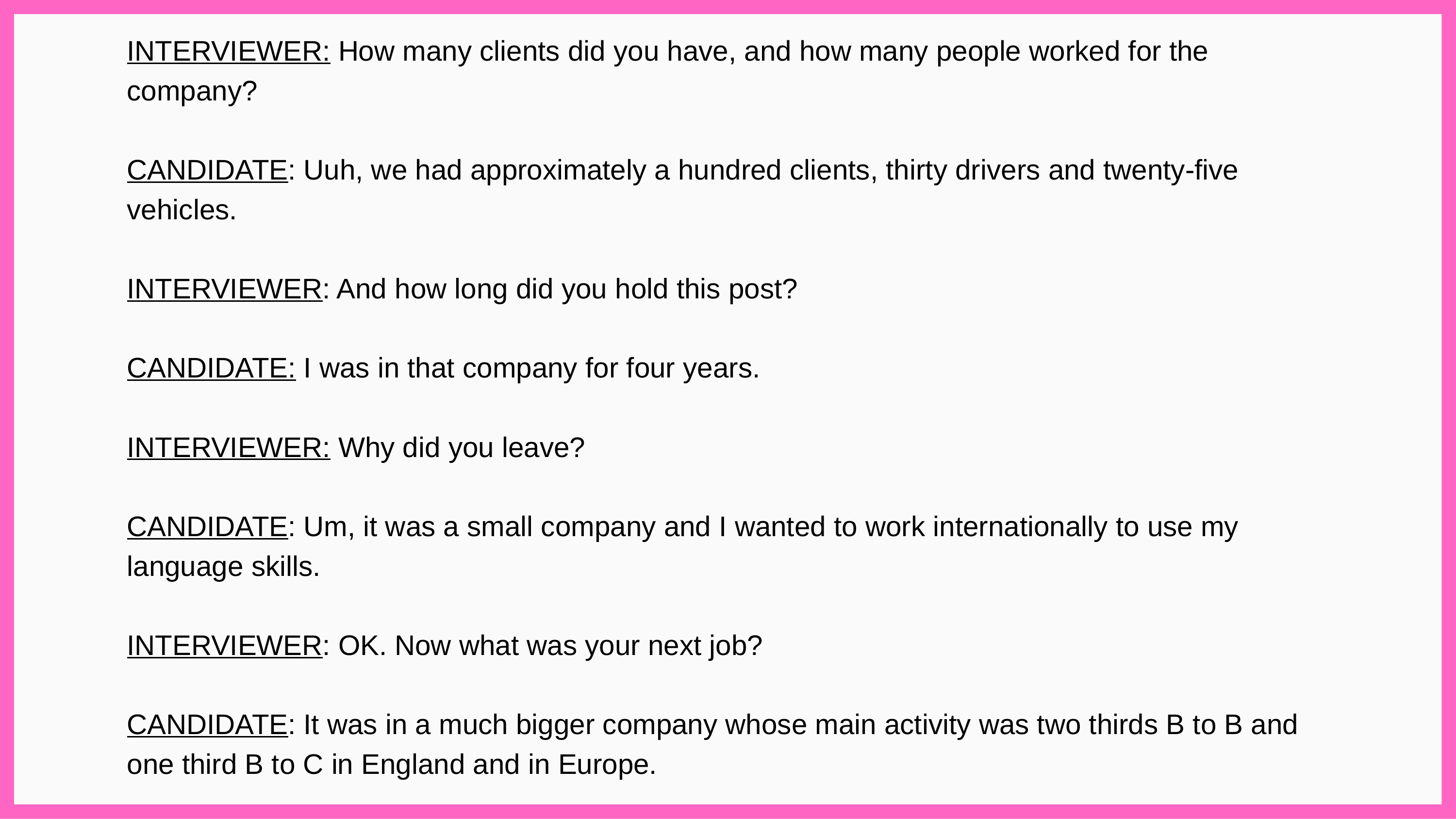

INTERVIEWER: How many clients did you have, and how many people worked for the company?

CANDIDATE: Uuh, we had approximately a hundred clients, thirty drivers and twenty-five vehicles.

INTERVIEWER: And how long did you hold this post?

CANDIDATE: I was in that company for four years.

INTERVIEWER: Why did you leave?

CANDIDATE: Um, it was a small company and I wanted to work internationally to use my language skills.

INTERVIEWER: OK. Now what was your next job?

CANDIDATE: It was in a much bigger company whose main activity was two thirds B to B and one third B to C in England and in Europe.